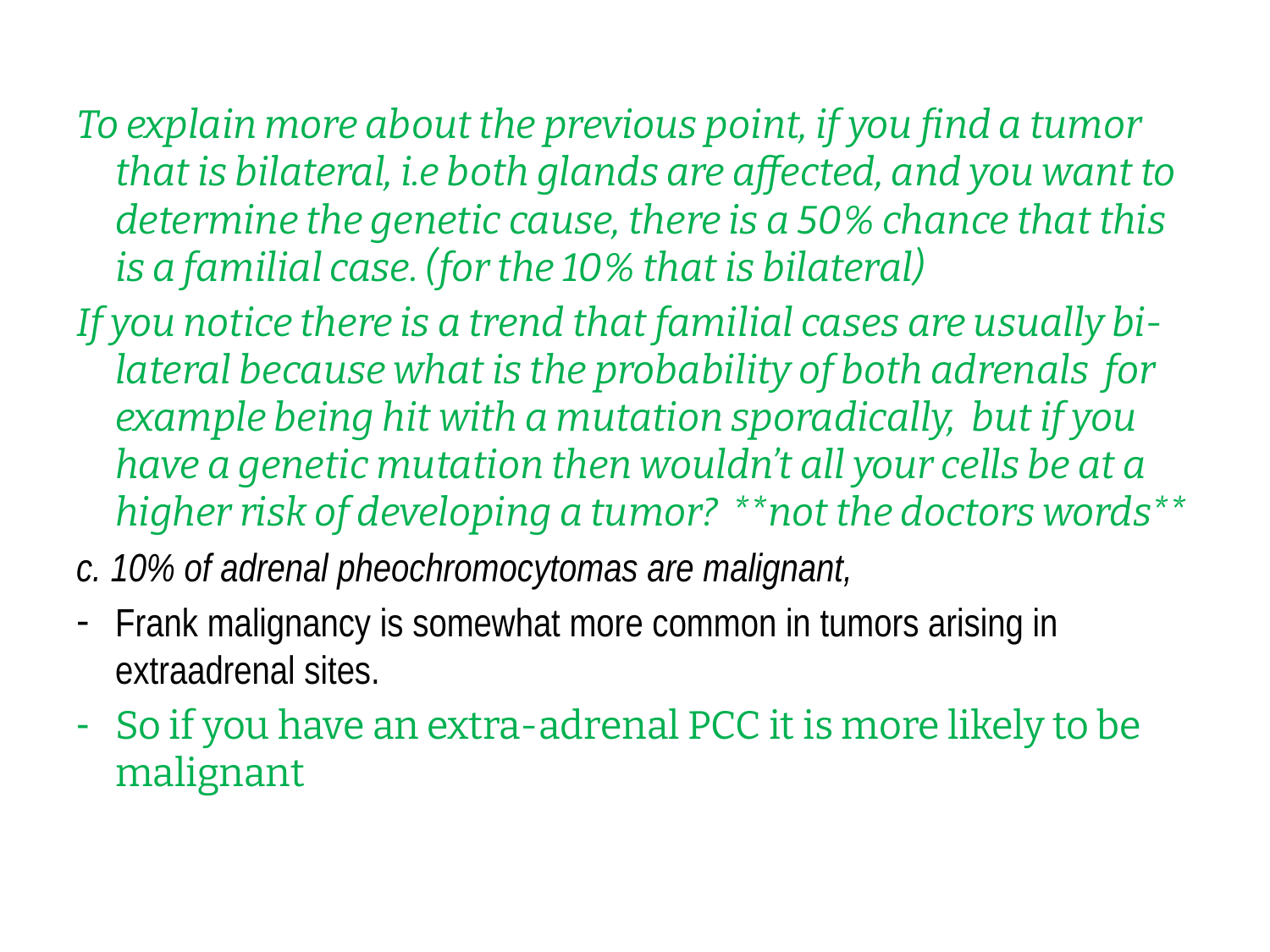

To explain more about the previous point, if you find a tumor that is bilateral, i.e both glands are affected, and you want to determine the genetic cause, there is a 50% chance that this is a familial case. (for the 10% that is bilateral)
If you notice there is a trend that familial cases are usually bi-lateral because what is the probability of both adrenals  for example being hit with a mutation sporadically,  but if you have a genetic mutation then wouldn’t all your cells be at a higher risk of developing a tumor?  **not the doctors words**
c. 10% of adrenal pheochromocytomas are malignant,
Frank malignancy is somewhat more common in tumors arising in extraadrenal sites.
So if you have an extra-adrenal PCC it is more likely to be malignant